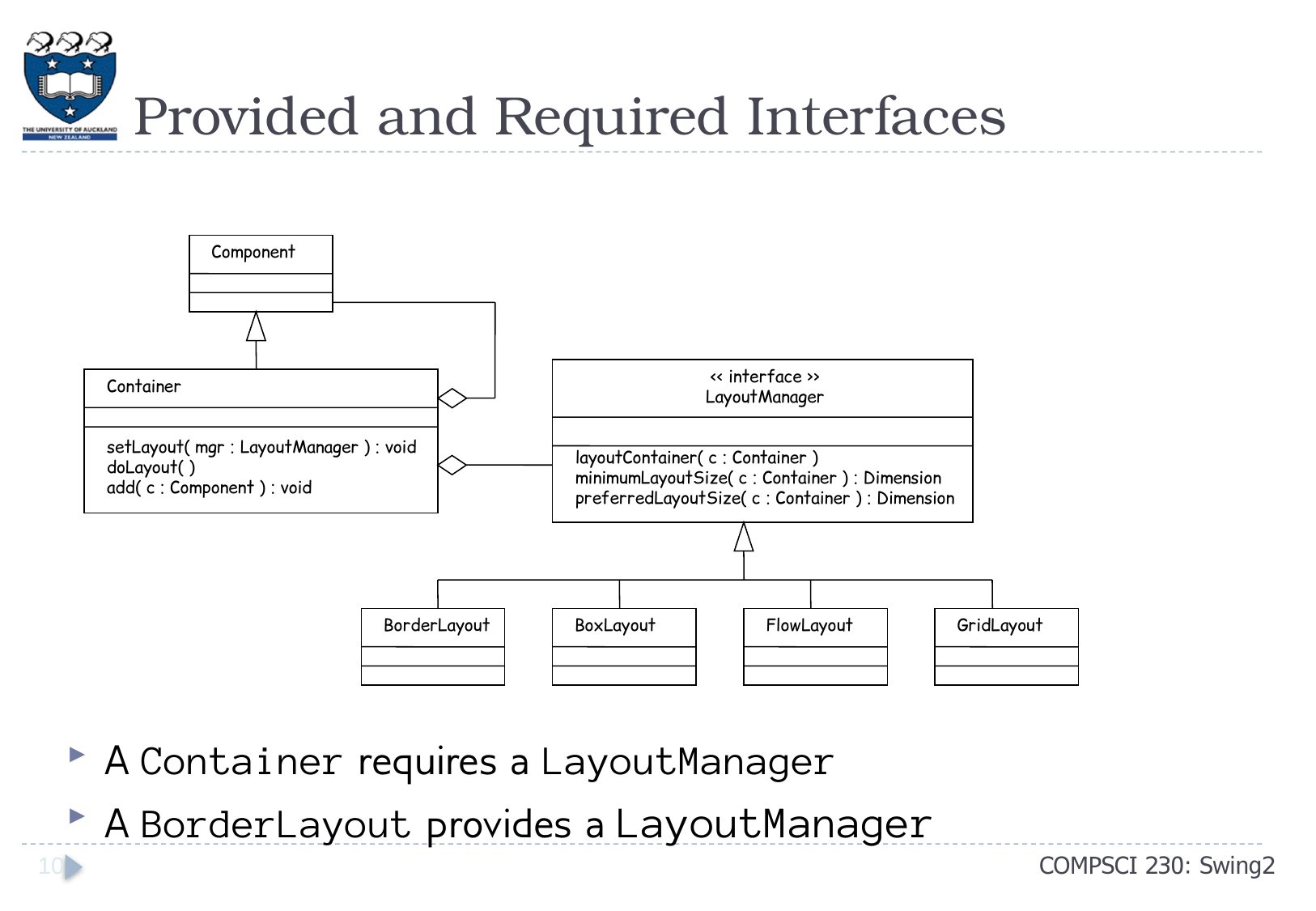

# Provided and Required Interfaces

Component

<< interface >>
LayoutManager

layoutContainer( c : Container )
minimumLayoutSize( c : Container ) : Dimension
preferredLayoutSize( c : Container ) : Dimension

Container

setLayout( mgr : LayoutManager ) : void
doLayout( )
add( c : Component ) : void

BorderLayout

BoxLayout

FlowLayout

GridLayout

A Container requires a LayoutManager
A BorderLayout provides a LayoutManager
10
COMPSCI 230: Swing2